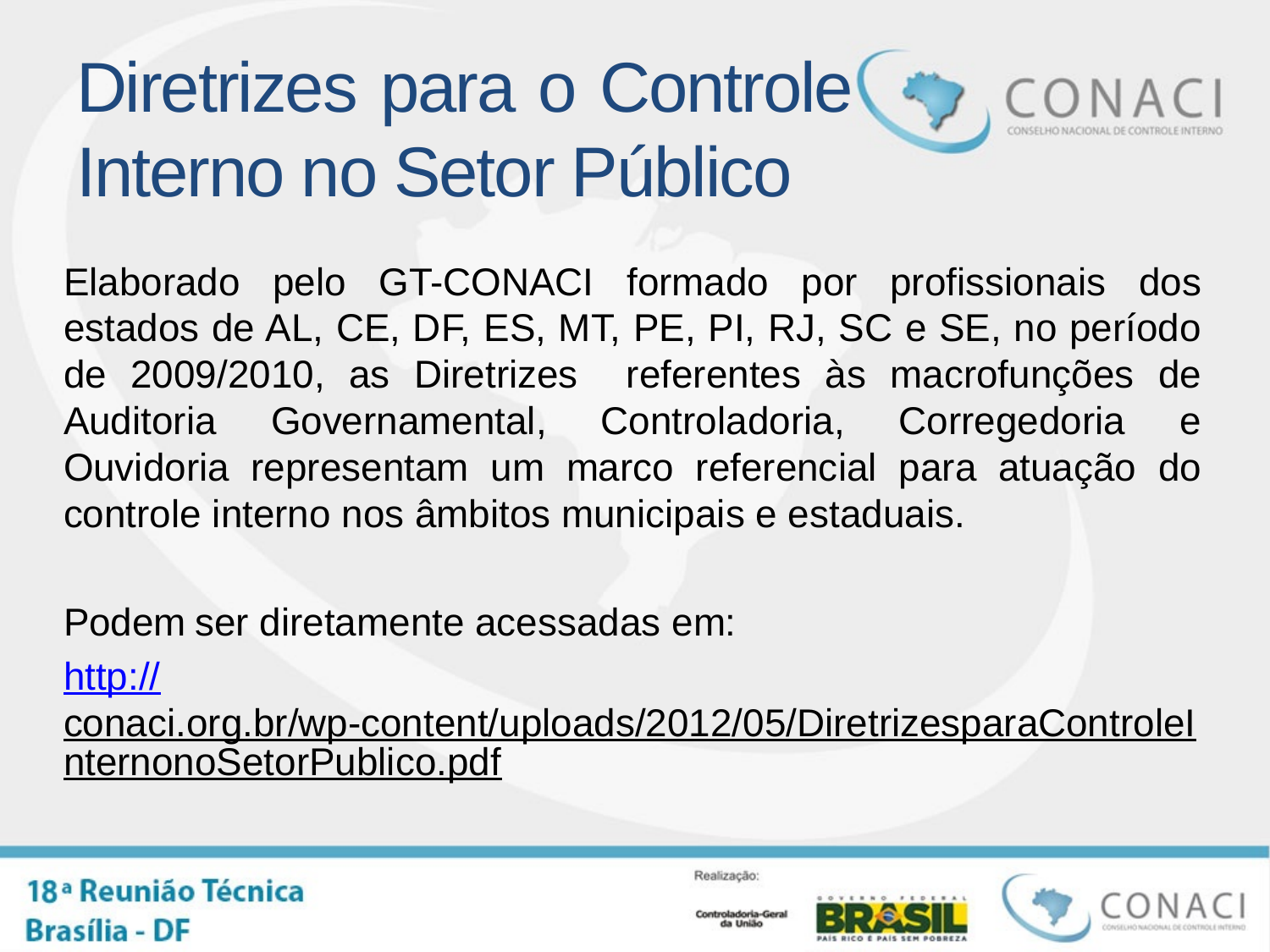

# Diretrizes para o Controle Interno no Setor Público

Elaborado pelo GT-CONACI formado por profissionais dos estados de AL, CE, DF, ES, MT, PE, PI, RJ, SC e SE, no período de 2009/2010, as Diretrizes  referentes às macrofunções de Auditoria Governamental, Controladoria, Corregedoria e Ouvidoria representam um marco referencial para atuação do controle interno nos âmbitos municipais e estaduais.

Podem ser diretamente acessadas em:
http://conaci.org.br/wp-content/uploads/2012/05/DiretrizesparaControleInternonoSetorPublico.pdf